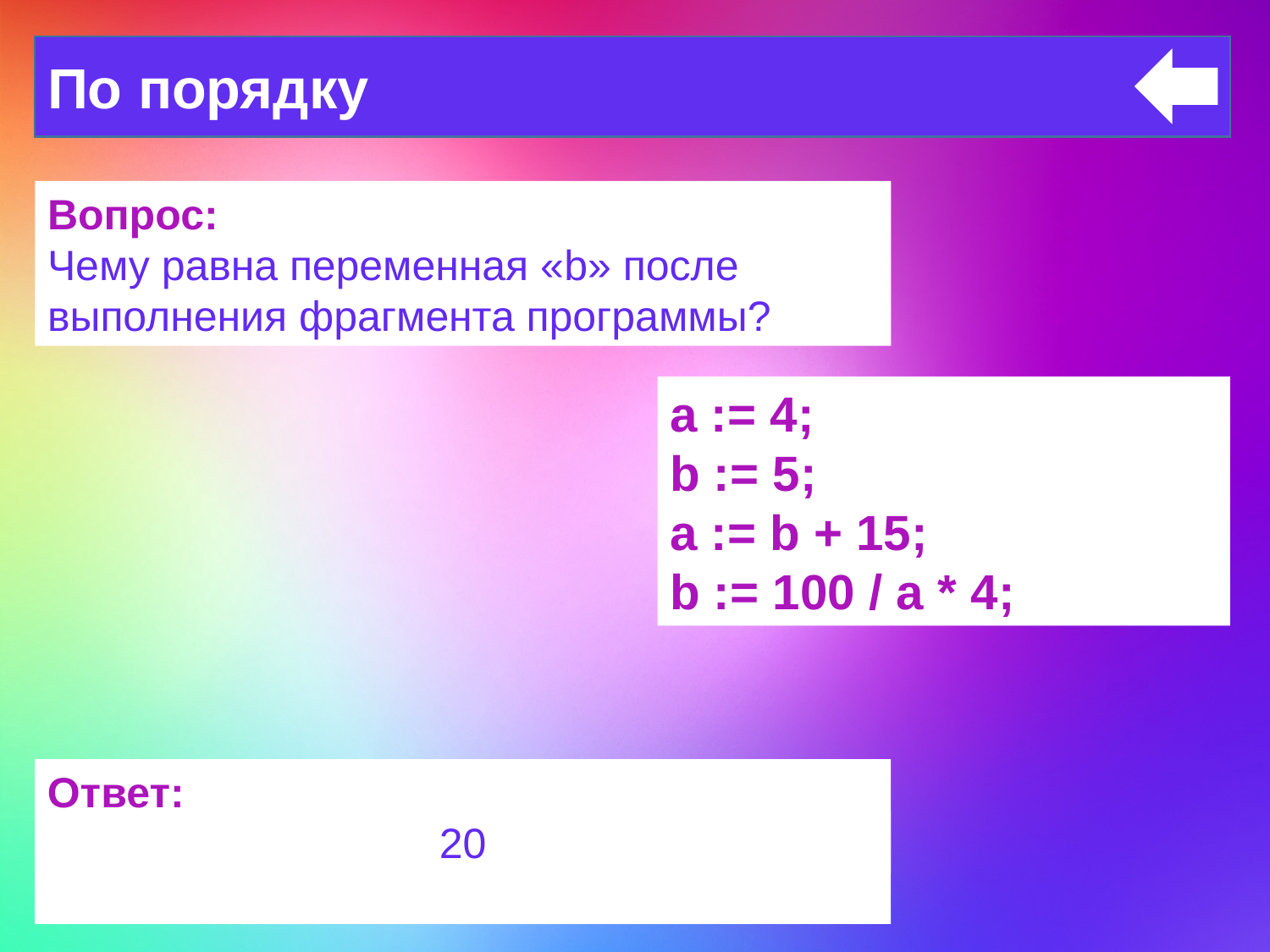

По порядку

Вопрос:
Чему равна переменная «b» после выполнения фрагмента программы?
a := 4;
b := 5;
a := b + 15;
b := 100 / a * 4;
Ответ:

20